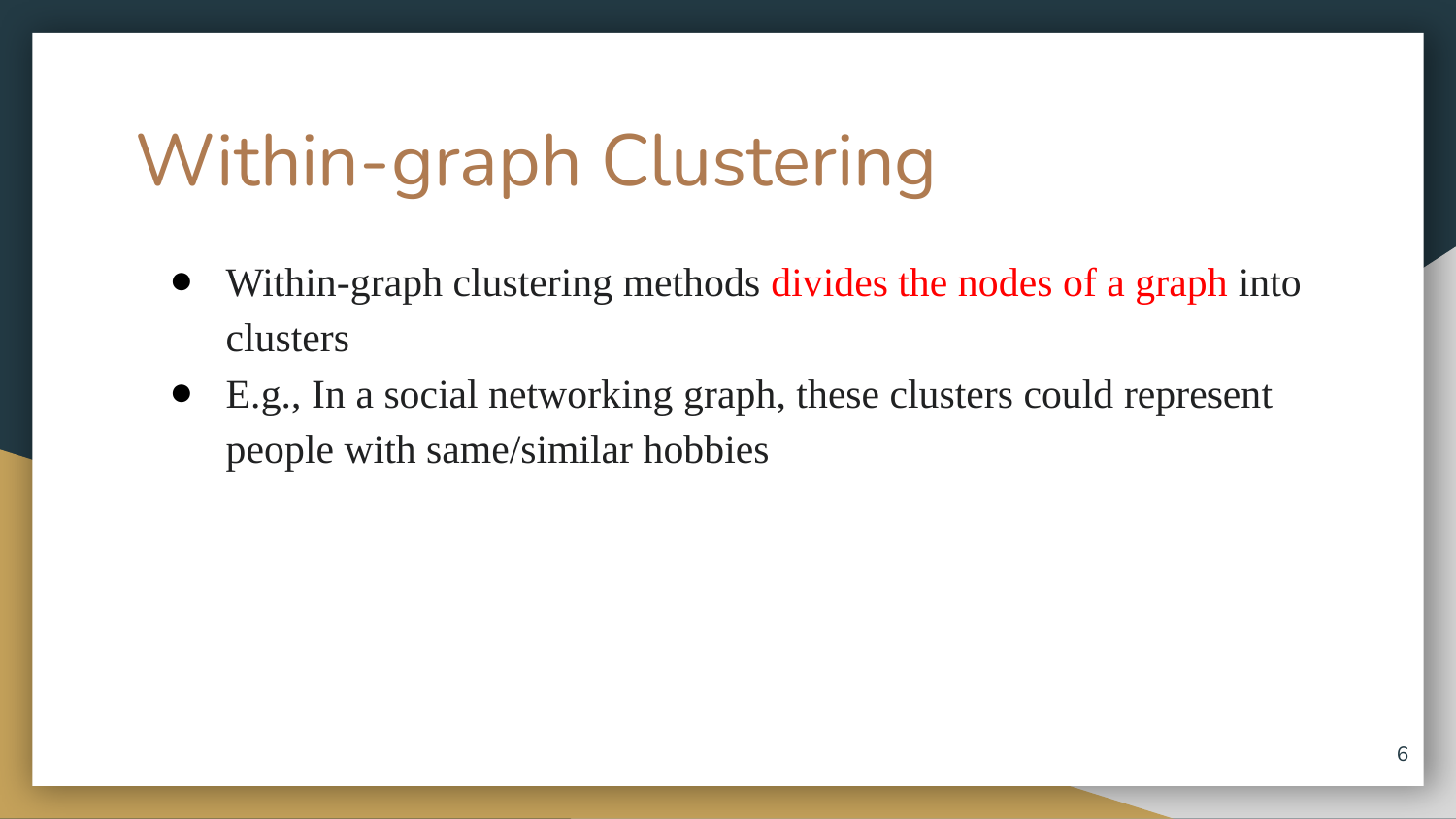

# Within-graph Clustering
Within-graph clustering methods divides the nodes of a graph into clusters
E.g., In a social networking graph, these clusters could represent people with same/similar hobbies
6